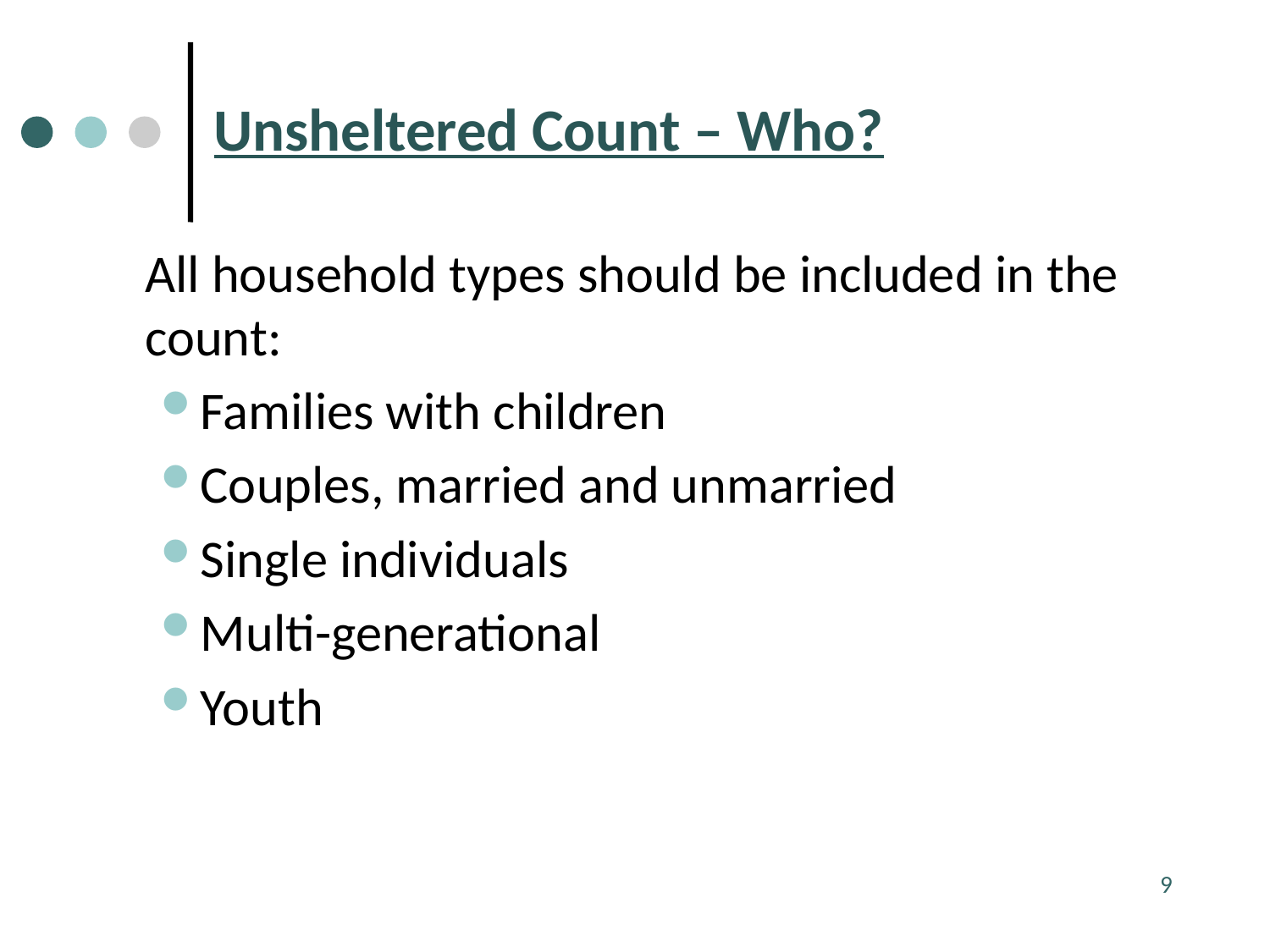

# Unsheltered Count – Who?
	All household types should be included in the count:
Families with children
Couples, married and unmarried
Single individuals
Multi-generational
Youth
9